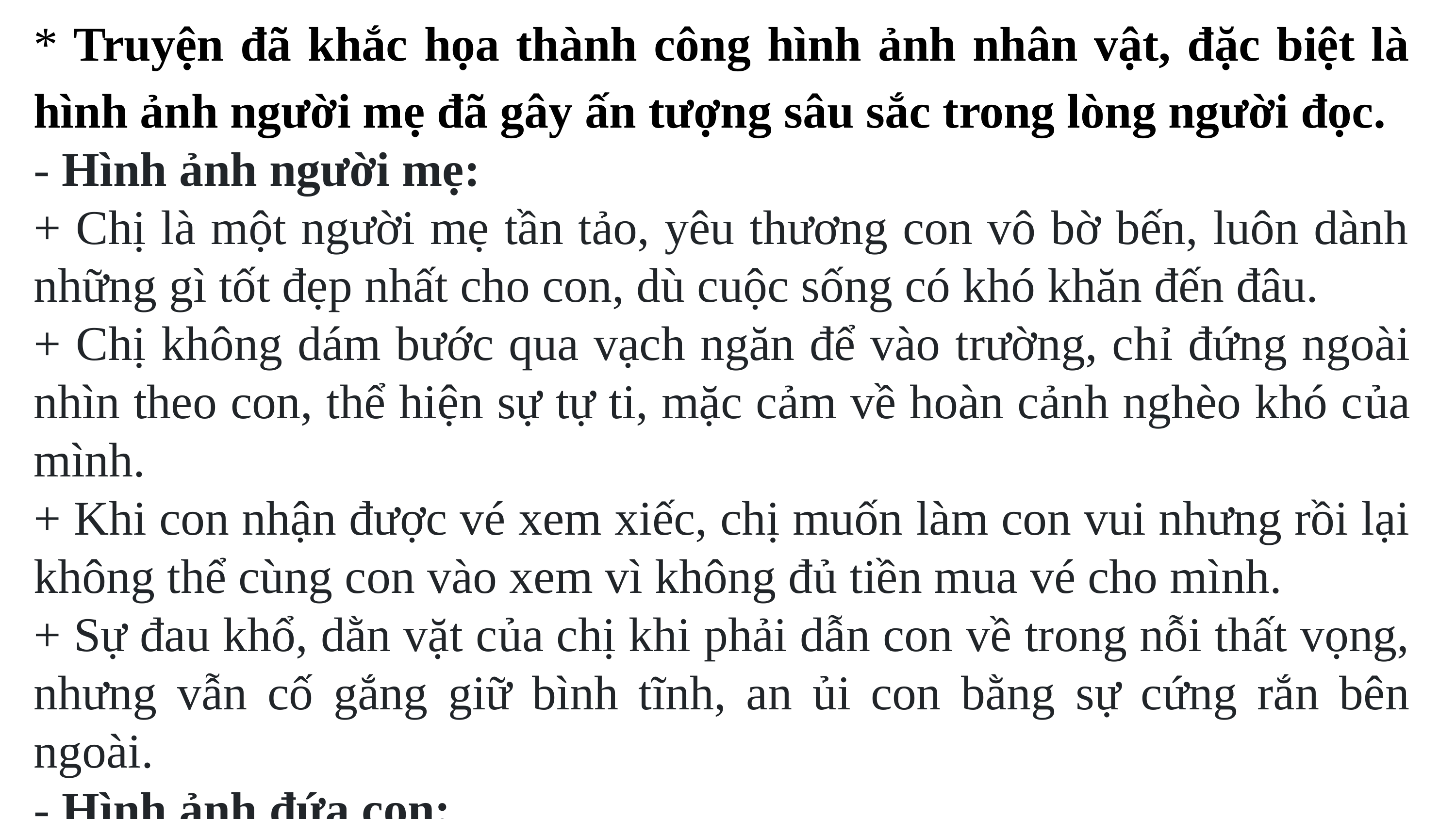

* Truyện đã khắc họa thành công hình ảnh nhân vật, đặc biệt là hình ảnh người mẹ đã gây ấn tượng sâu sắc trong lòng người đọc.
- Hình ảnh người mẹ:
+ Chị là một người mẹ tần tảo, yêu thương con vô bờ bến, luôn dành những gì tốt đẹp nhất cho con, dù cuộc sống có khó khăn đến đâu.
+ Chị không dám bước qua vạch ngăn để vào trường, chỉ đứng ngoài nhìn theo con, thể hiện sự tự ti, mặc cảm về hoàn cảnh nghèo khó của mình.
+ Khi con nhận được vé xem xiếc, chị muốn làm con vui nhưng rồi lại không thể cùng con vào xem vì không đủ tiền mua vé cho mình.
+ Sự đau khổ, dằn vặt của chị khi phải dẫn con về trong nỗi thất vọng, nhưng vẫn cố gắng giữ bình tĩnh, an ủi con bằng sự cứng rắn bên ngoài.
- Hình ảnh đứa con:
+ Thằng bé là một cậu bé ngoan ngoãn, hiểu chuyện, và rất yêu mẹ. Dù còn nhỏ nhưng cậu bé đã nhận ra và cảm thông với những khó khăn của mẹ.
+ Niềm vui sướng của thằng bé khi nhận được vé xem xiếc và háo hức muốn chia sẻ niềm vui đó với mẹ.
+ Khi bị từ chối vào xem, thằng bé tuy thất vọng nhưng đã nhanh chóng chấp nhận và an ủi mẹ, cho thấy sự trưởng thành và hiểu biết của một đứa trẻ dù còn rất nhỏ.